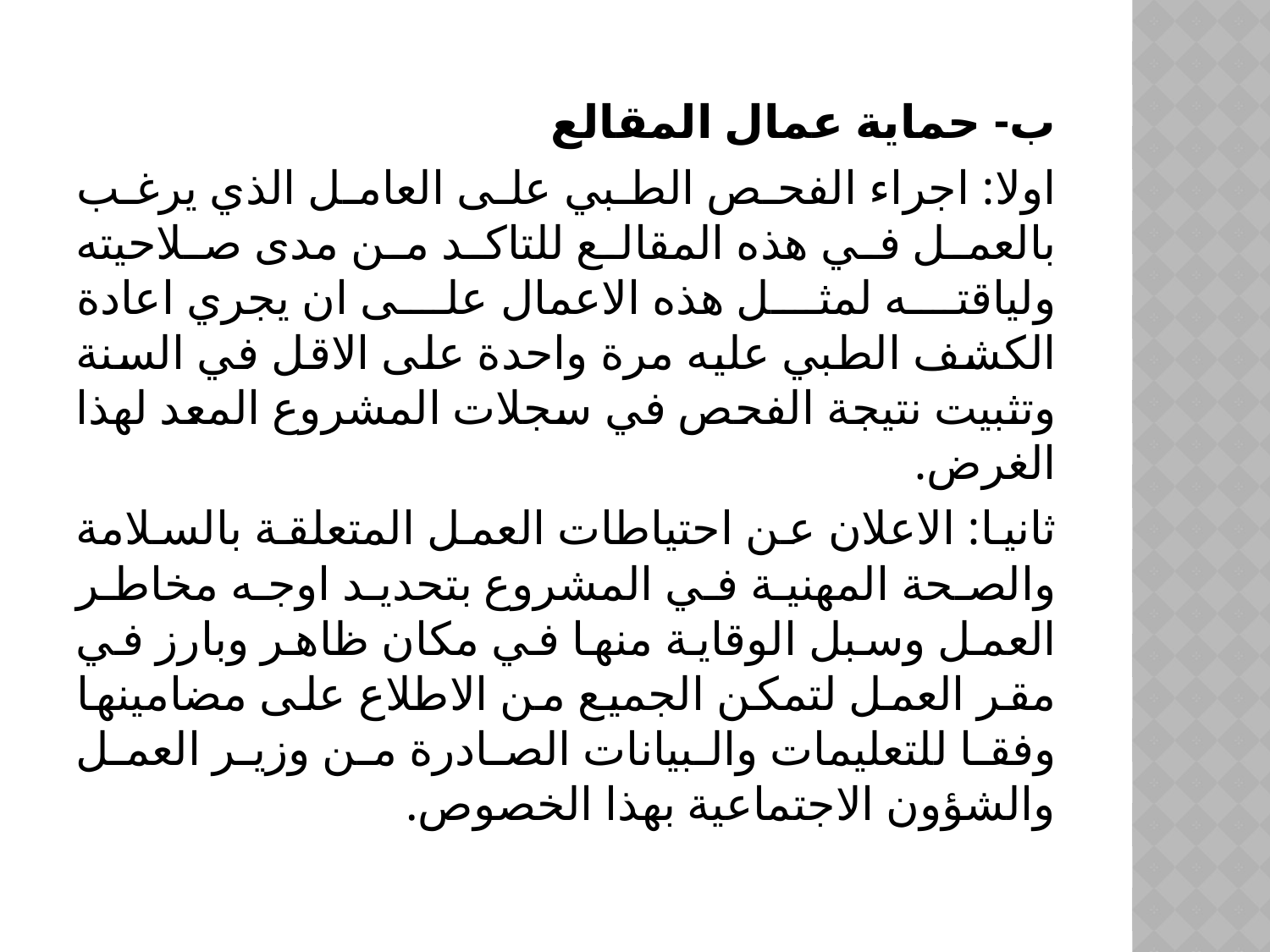

ب- حماية عمال المقالع
اولا: اجراء الفحص الطبي على العامل الذي يرغب بالعمل في هذه المقالع للتاكد من مدى صلاحيته ولياقته لمثل هذه الاعمال على ان يجري اعادة الكشف الطبي عليه مرة واحدة على الاقل في السنة وتثبيت نتيجة الفحص في سجلات المشروع المعد لهذا الغرض.
ثانيا: الاعلان عن احتياطات العمل المتعلقة بالسلامة والصحة المهنية في المشروع بتحديد اوجه مخاطر العمل وسبل الوقاية منها في مكان ظاهر وبارز في مقر العمل لتمكن الجميع من الاطلاع على مضامينها وفقا للتعليمات والبيانات الصادرة من وزير العمل والشؤون الاجتماعية بهذا الخصوص.